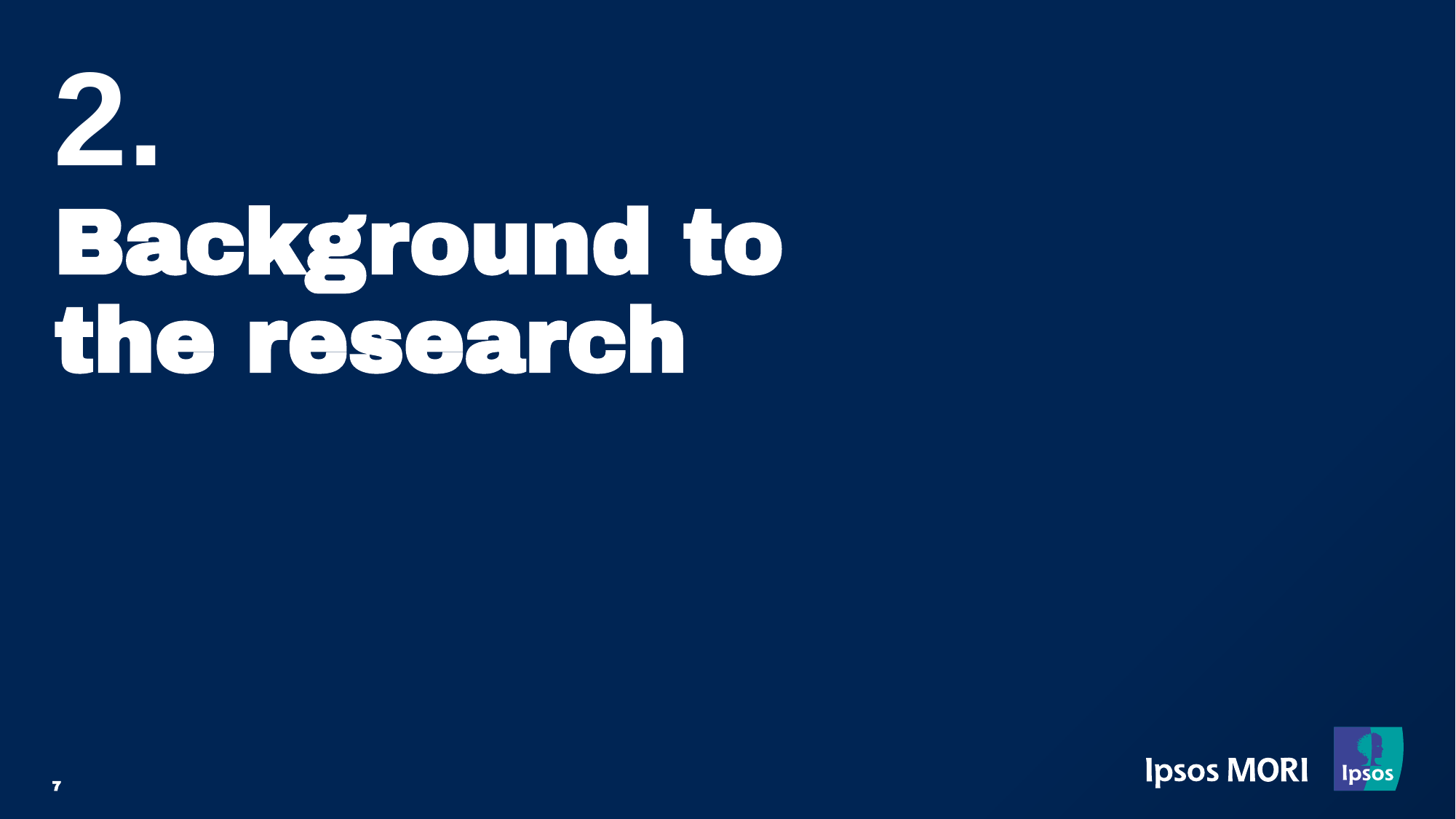

2.
# Background to the research
7